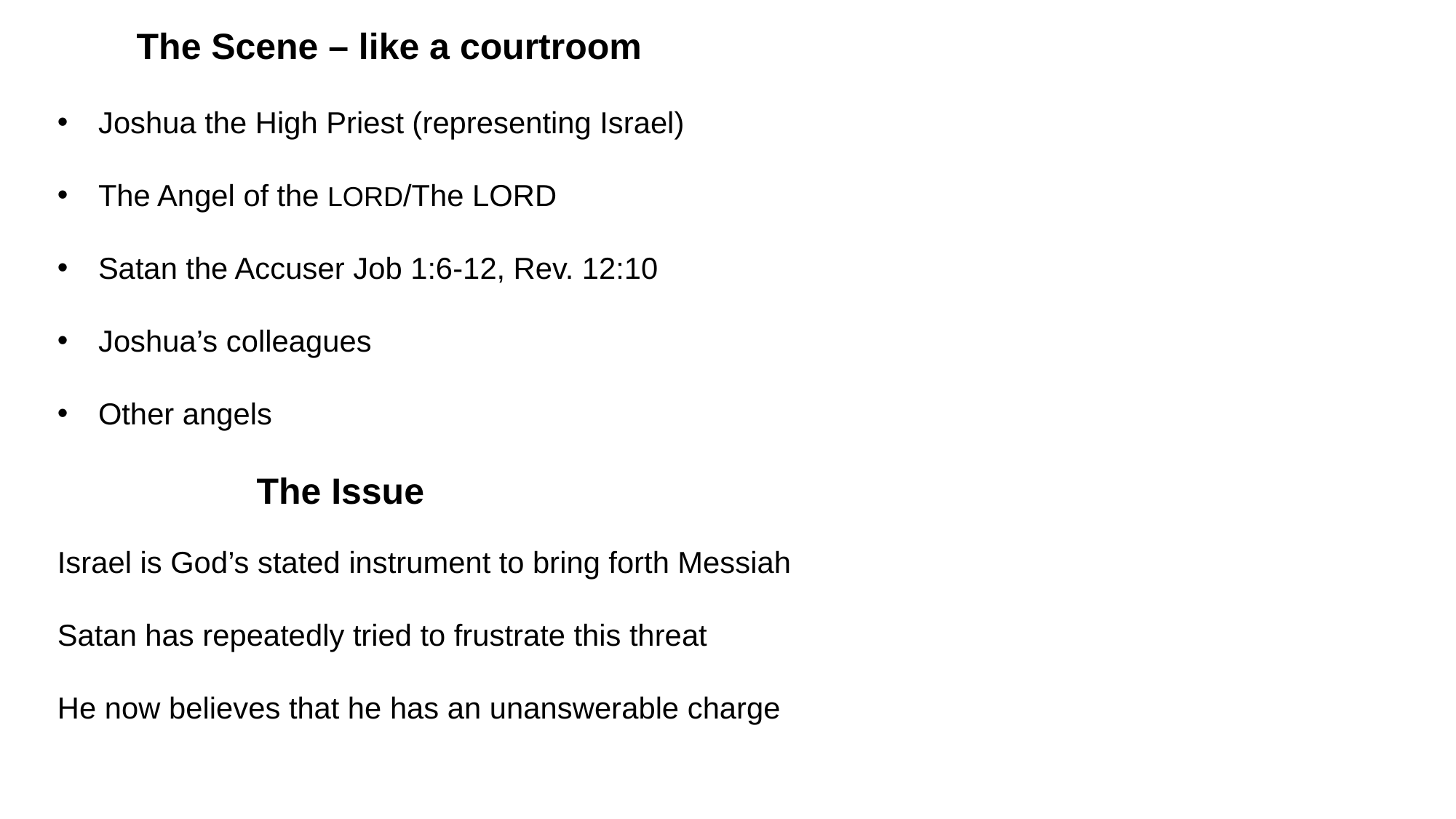

The Scene – like a courtroom
Joshua the High Priest (representing Israel)

The Angel of the LORD/The LORD

Satan the Accuser Job 1:6-12, Rev. 12:10

Joshua’s colleagues

Other angels
The Issue
Israel is God’s stated instrument to bring forth Messiah

Satan has repeatedly tried to frustrate this threat

He now believes that he has an unanswerable charge